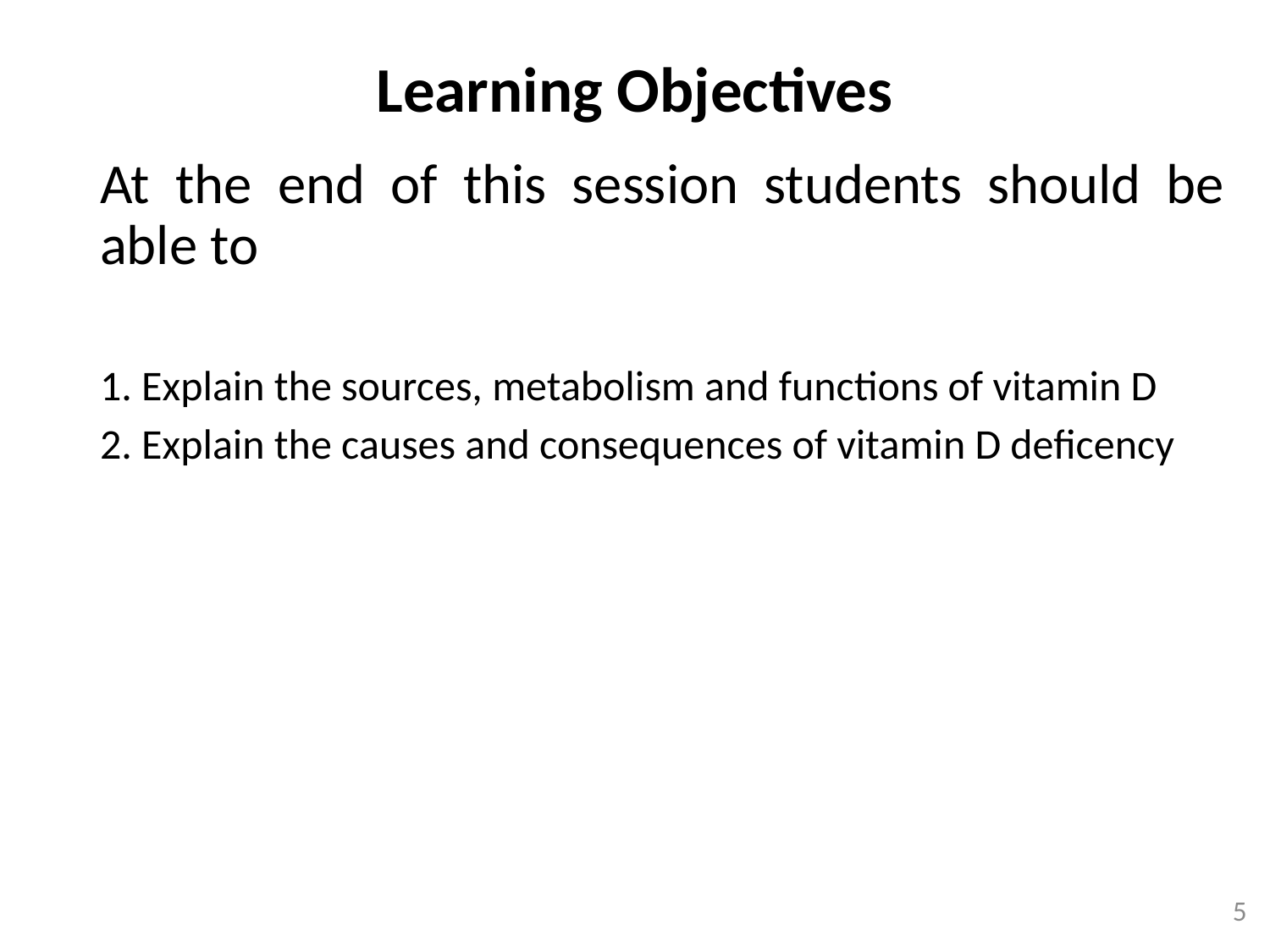

Learning Objectives
At the end of this session students should be able to

1. Explain the sources, metabolism and functions of vitamin D
2. Explain the causes and consequences of vitamin D deficency

5